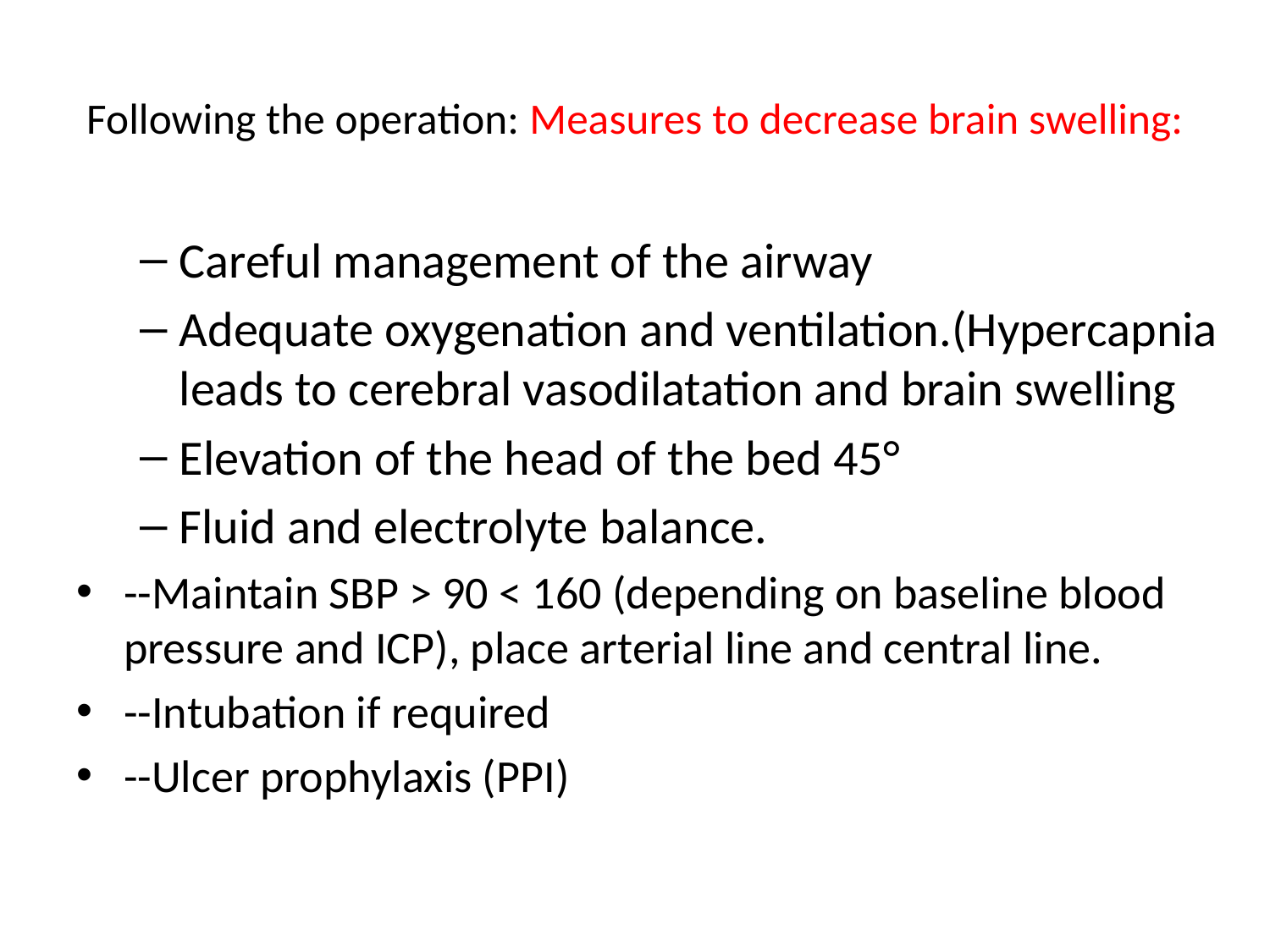

# Following the operation: Measures to decrease brain swelling:
Careful management of the airway
Adequate oxygenation and ventilation.(Hypercapnia leads to cerebral vasodilatation and brain swelling
Elevation of the head of the bed 45°
Fluid and electrolyte balance.
--Maintain SBP > 90 < 160 (depending on baseline blood pressure and ICP), place arterial line and central line.
--Intubation if required
--Ulcer prophylaxis (PPI)